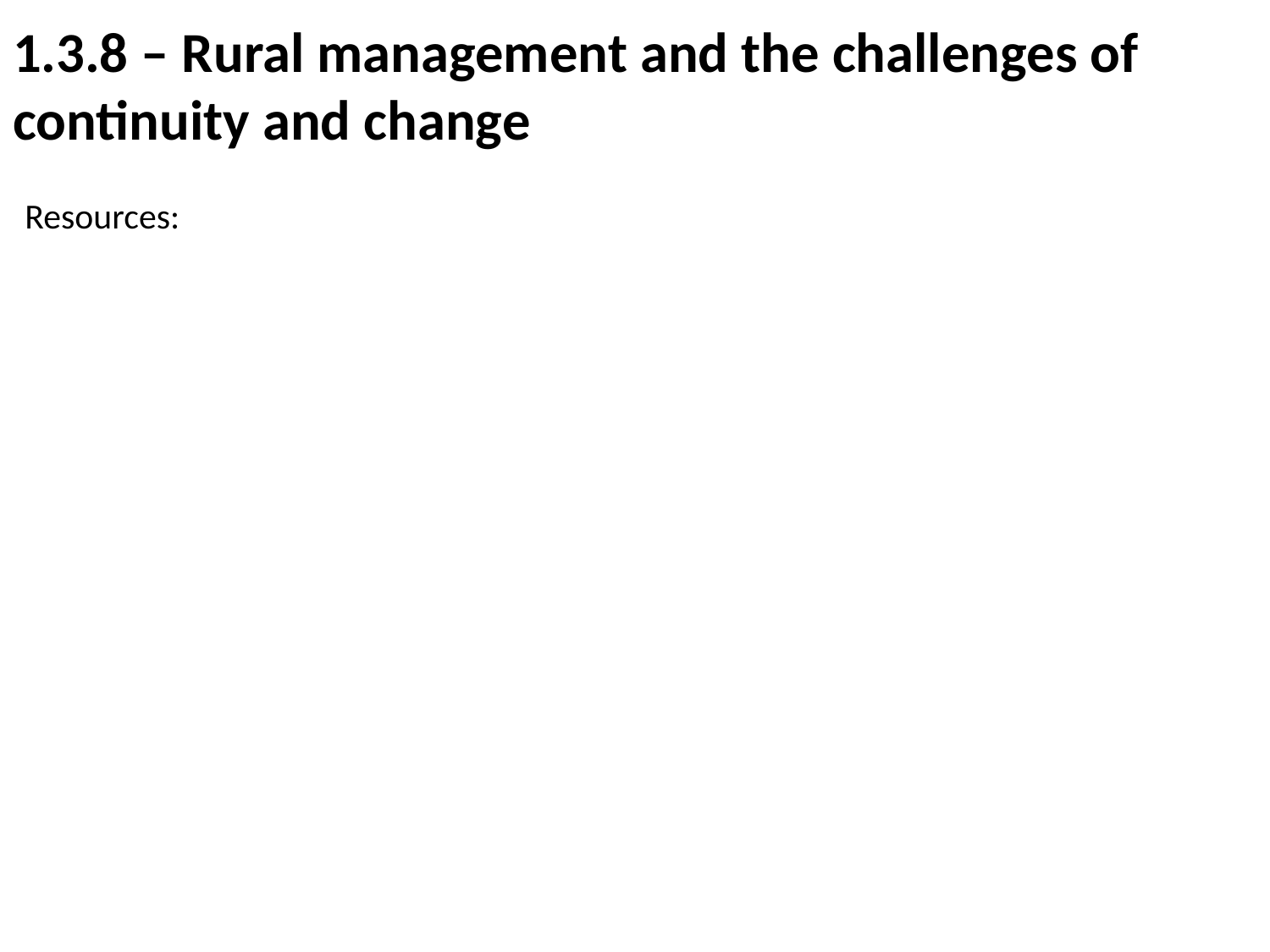

# 1.3.8 – Rural management and the challenges of continuity and change
Resources: